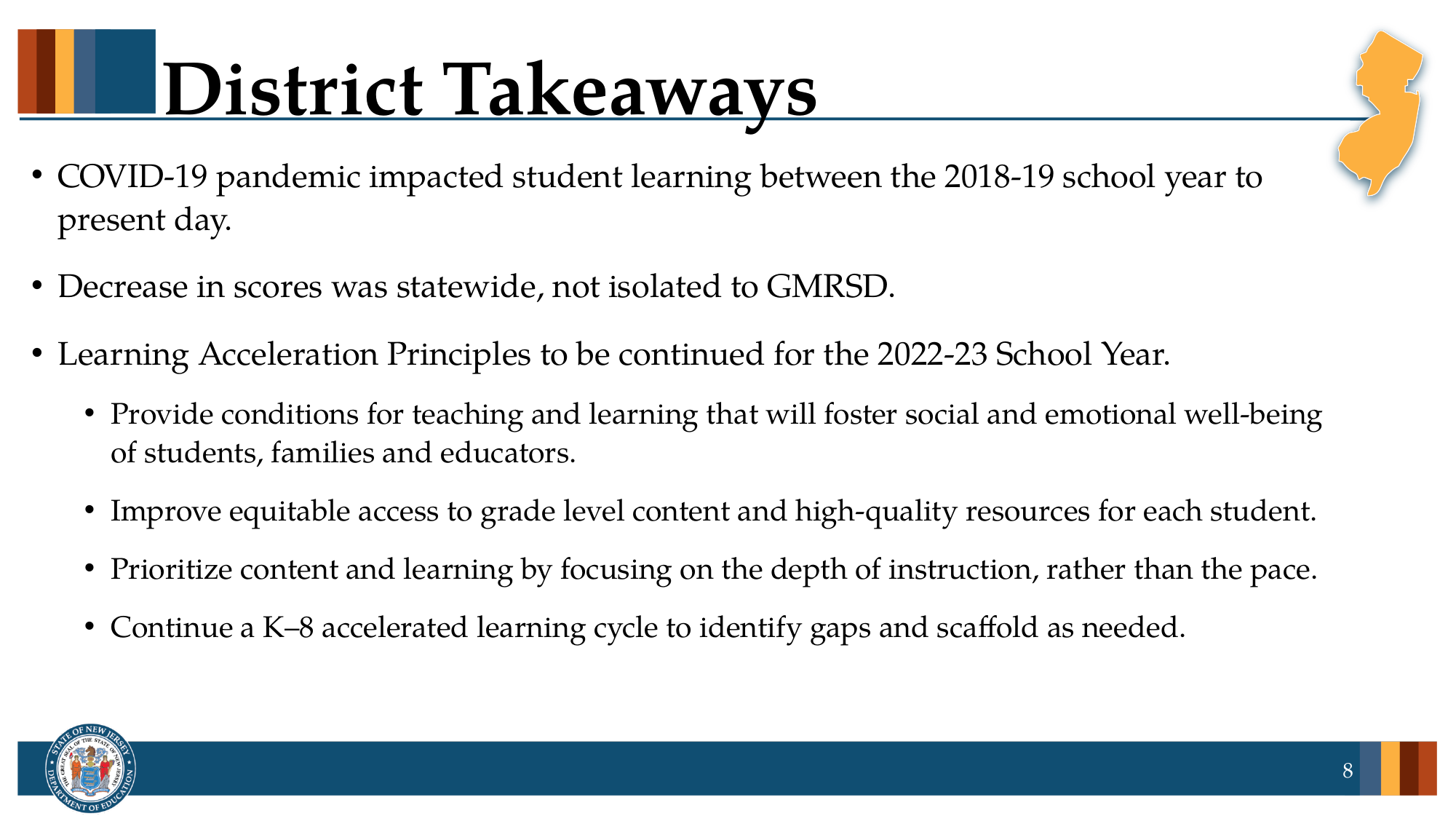

# District Takeaways
COVID-19 pandemic impacted student learning between the 2018-19 school year to present day.
Decrease in scores was statewide, not isolated to GMRSD.
Learning Acceleration Principles to be continued for the 2022-23 School Year.
Provide conditions for teaching and learning that will foster social and emotional well-being of students, families and educators.
Improve equitable access to grade level content and high-quality resources for each student.
Prioritize content and learning by focusing on the depth of instruction, rather than the pace.
Continue a K–8 accelerated learning cycle to identify gaps and scaffold as needed.
8